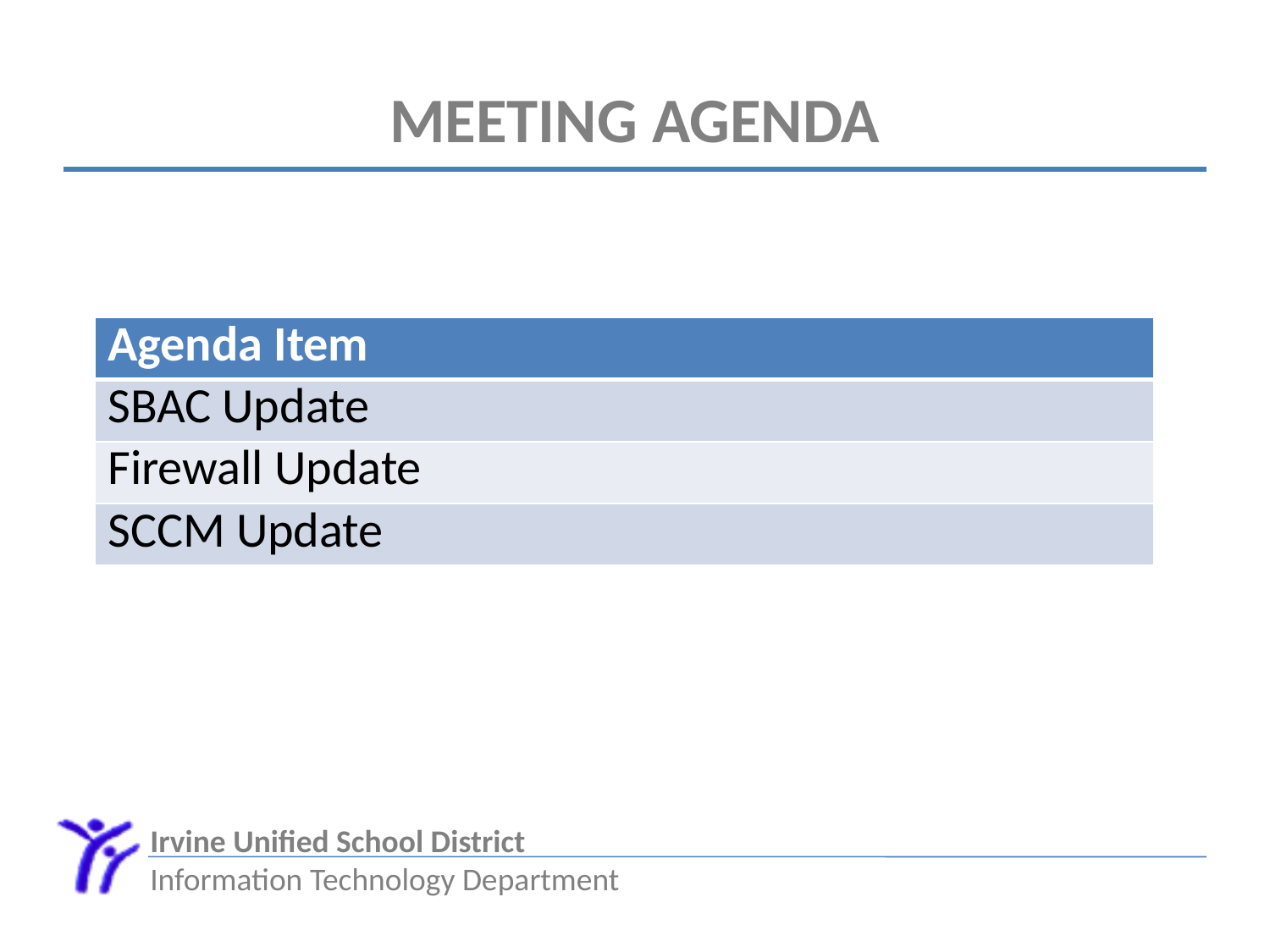

# Meeting Agenda
| Agenda Item |
| --- |
| SBAC Update |
| Firewall Update |
| SCCM Update |